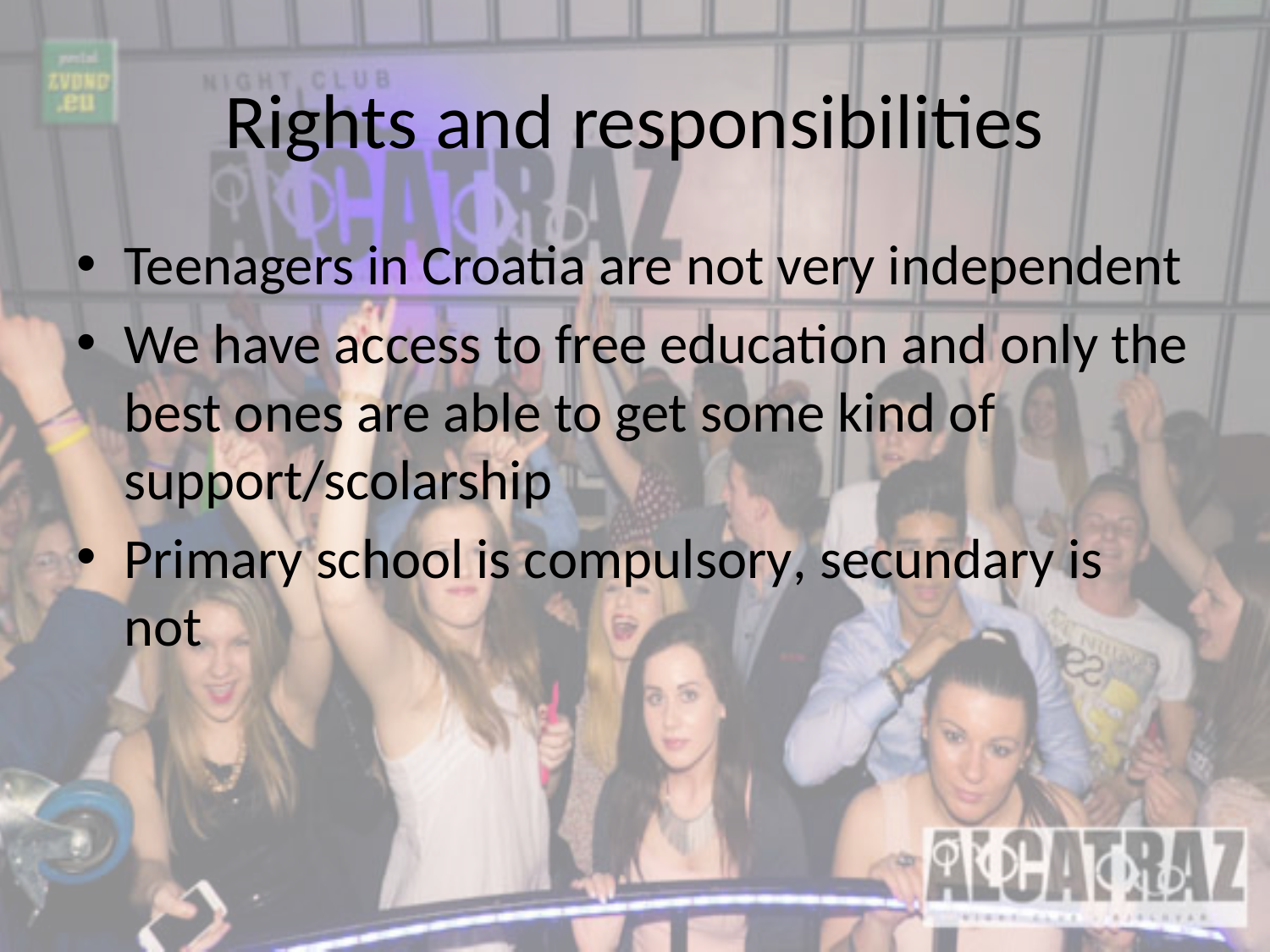

# Rights and responsibilities
Teenagers in Croatia are not very independent
We have access to free education and only the best ones are able to get some kind of support/scolarship
Primary school is compulsory, secundary is not